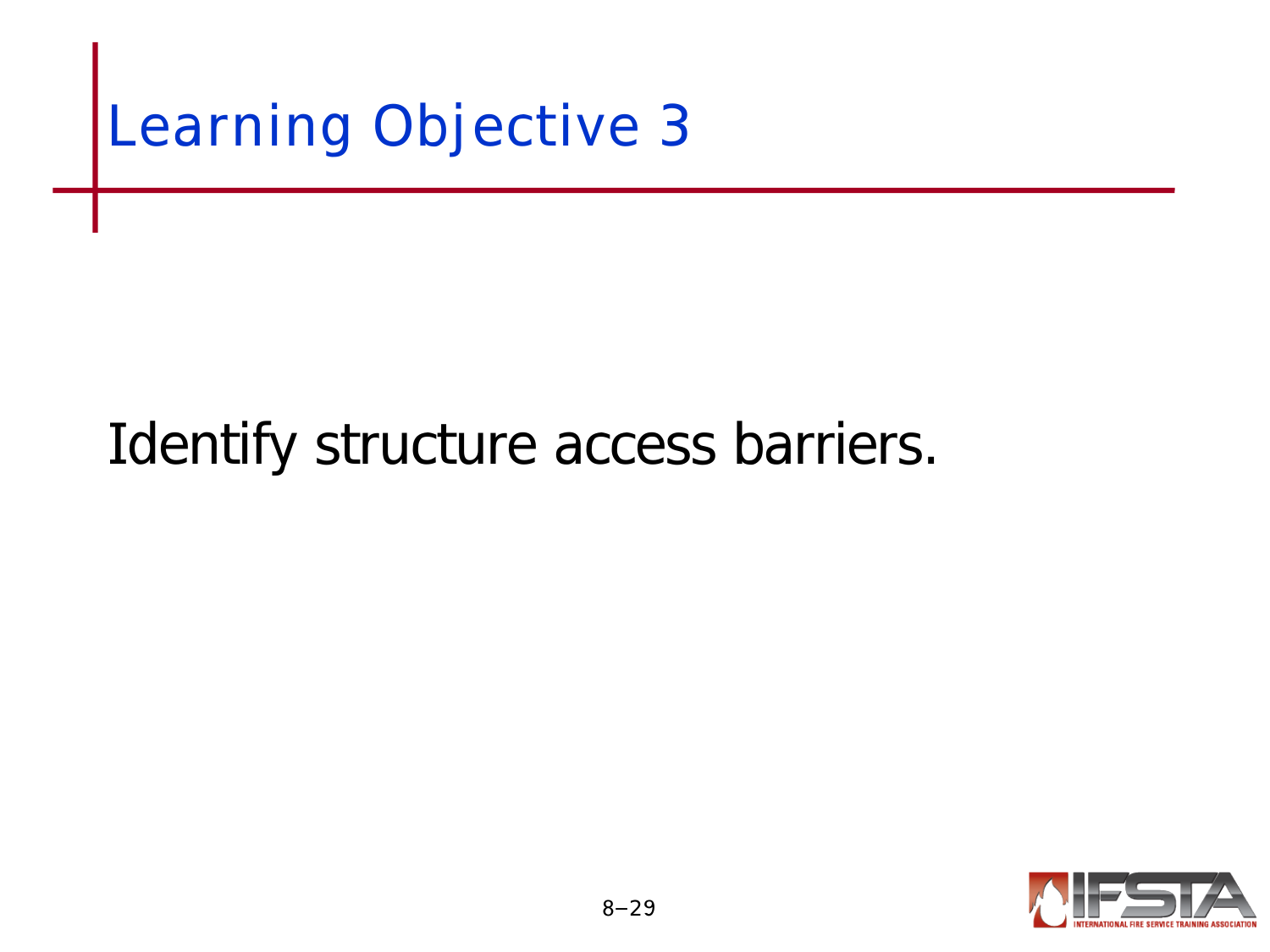

# Learning Objective 3

Identify structure access barriers.
8–29